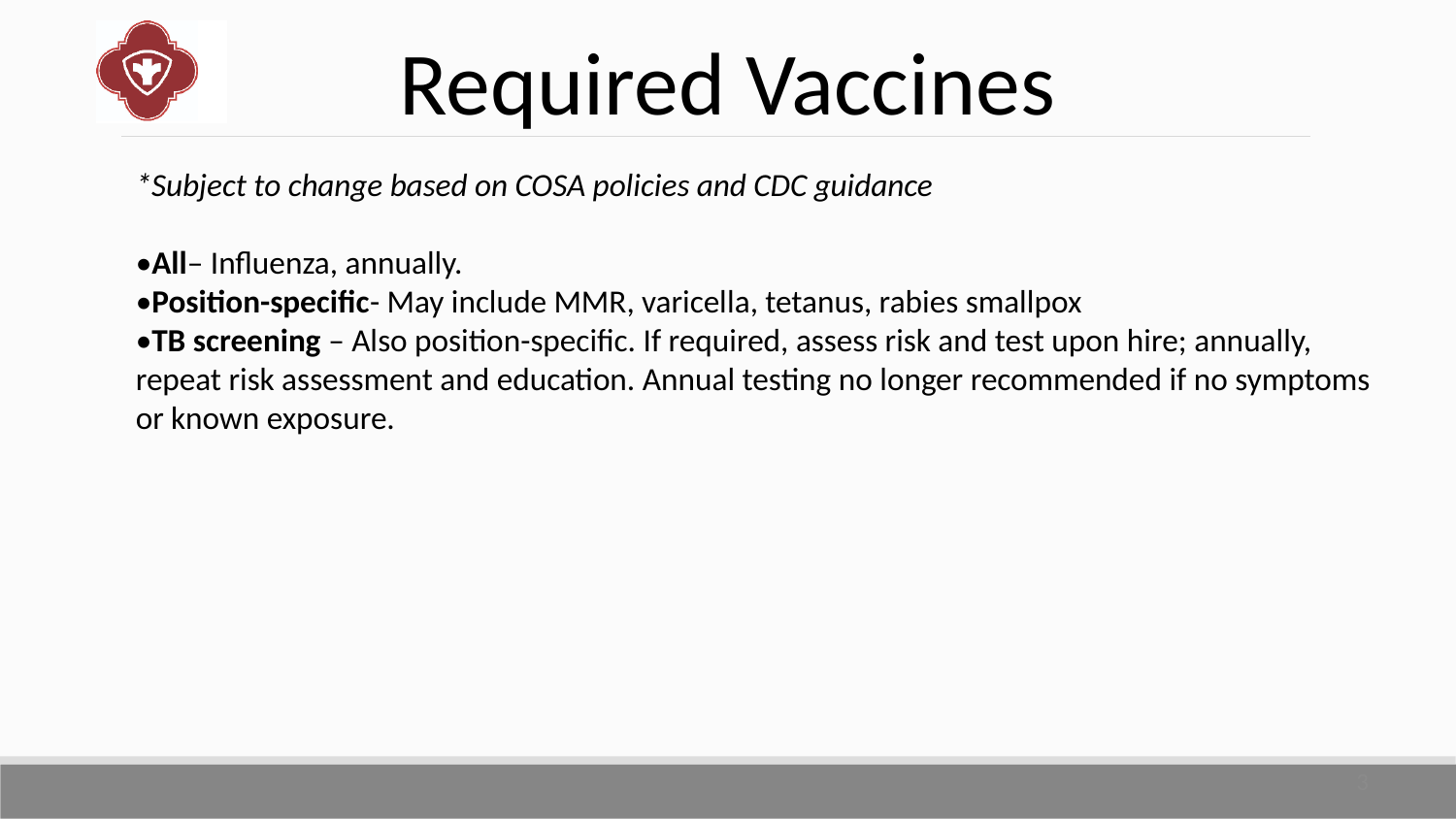

Required Vaccines

*Subject to change based on COSA policies and CDC guidance

•All– Influenza, annually.
•Position-specific- May include MMR, varicella, tetanus, rabies smallpox
•TB screening – Also position-specific. If required, assess risk and test upon hire; annually, repeat risk assessment and education. Annual testing no longer recommended if no symptoms or known exposure.

3